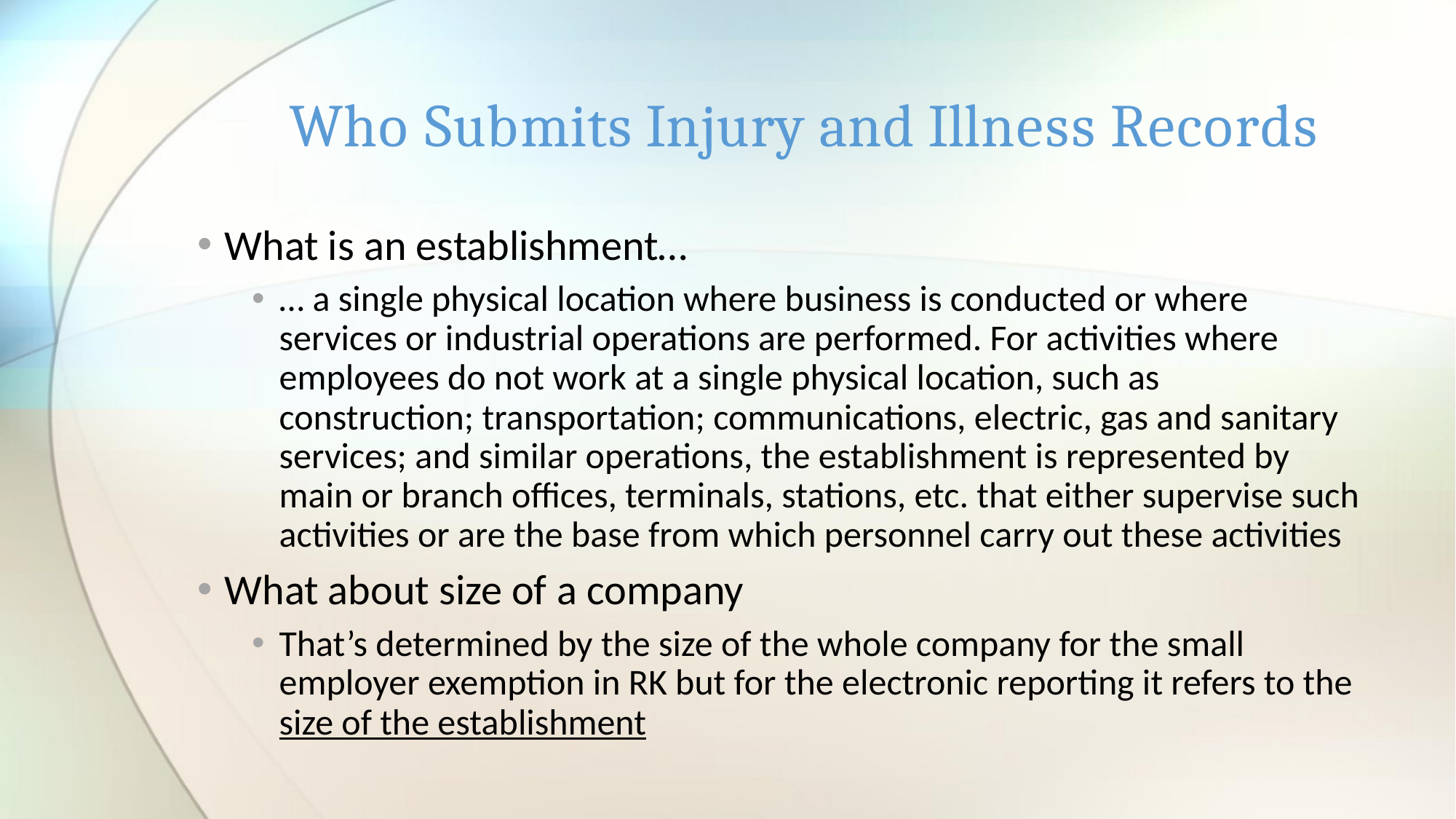

# Who Submits Injury and Illness Records
What is an establishment…
… a single physical location where business is conducted or where services or industrial operations are performed. For activities where employees do not work at a single physical location, such as construction; transportation; communications, electric, gas and sanitary services; and similar operations, the establishment is represented by main or branch offices, terminals, stations, etc. that either supervise such activities or are the base from which personnel carry out these activities
What about size of a company
That’s determined by the size of the whole company for the small employer exemption in RK but for the electronic reporting it refers to the size of the establishment